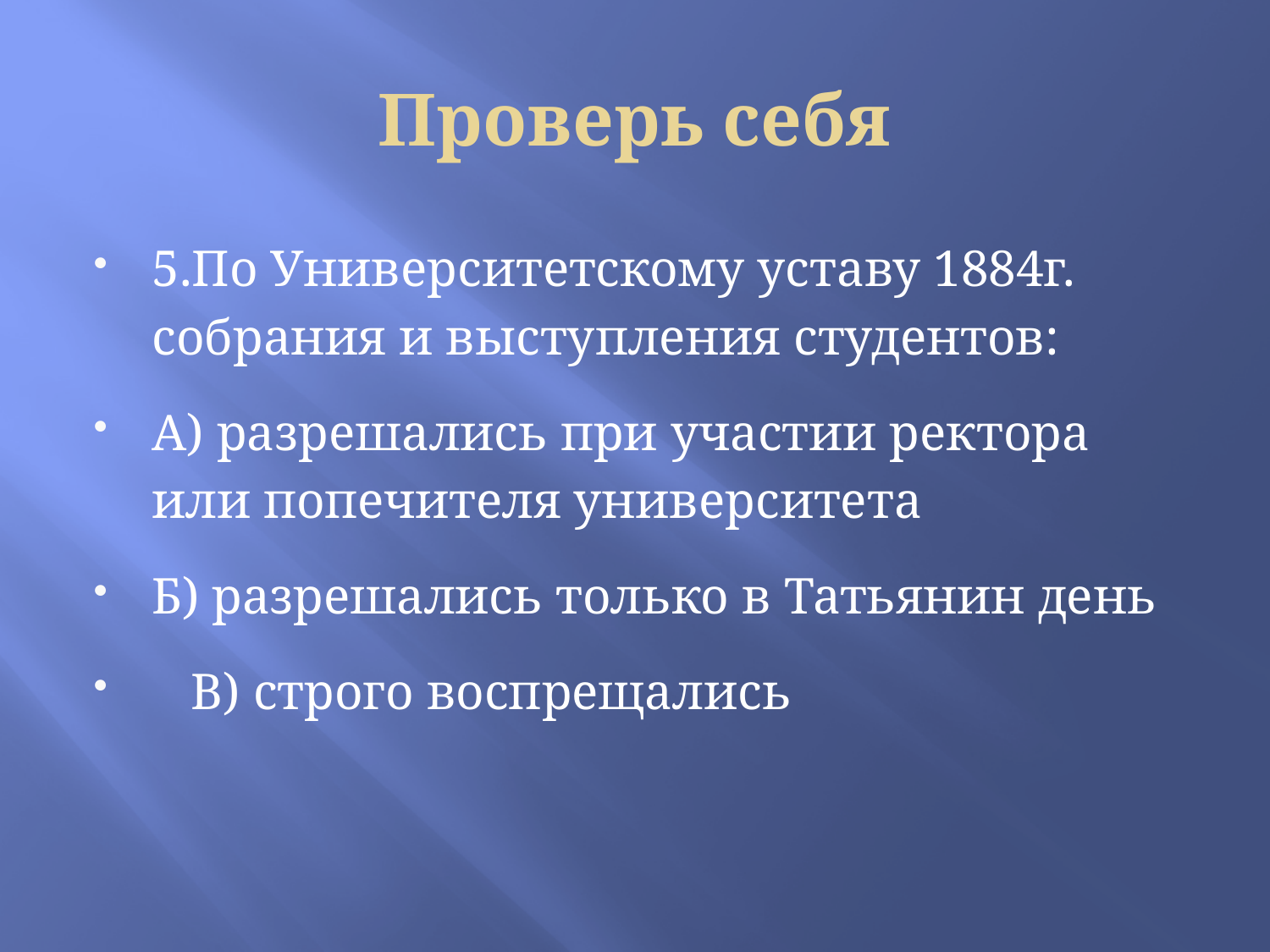

# Проверь себя
5.По Университетскому уставу 1884г. собрания и выступления студентов:
А) разрешались при участии ректора или попечителя университета
Б) разрешались только в Татьянин день
   В) строго воспрещались